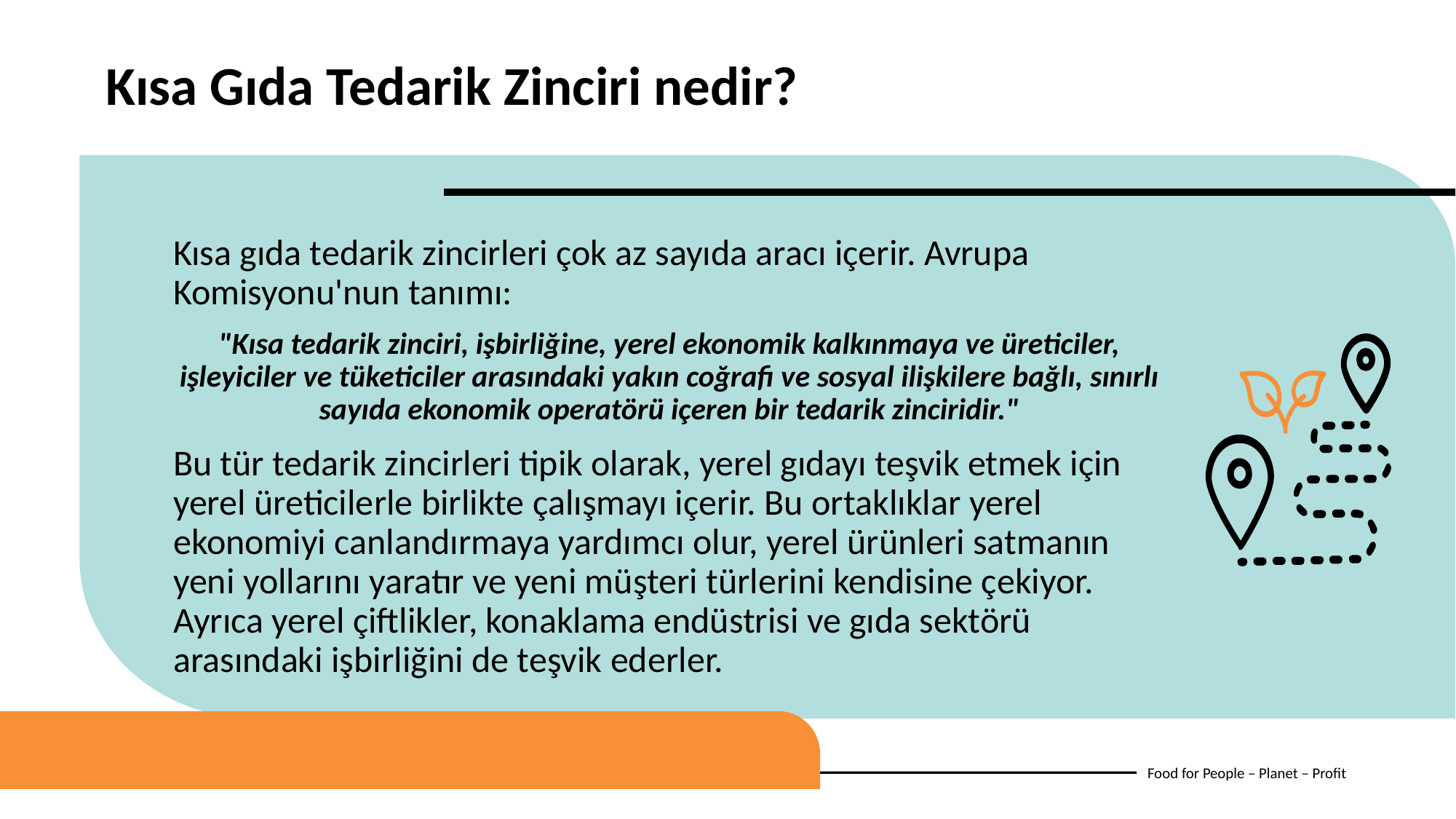

Kısa Gıda Tedarik Zinciri nedir?

Kısa gıda tedarik zincirleri çok az sayıda aracı içerir. Avrupa Komisyonu'nun tanımı:
"Kısa tedarik zinciri, işbirliğine, yerel ekonomik kalkınmaya ve üreticiler, işleyiciler ve tüketiciler arasındaki yakın coğrafi ve sosyal ilişkilere bağlı, sınırlı sayıda ekonomik operatörü içeren bir tedarik zinciridir."
Bu tür tedarik zincirleri tipik olarak, yerel gıdayı teşvik etmek için yerel üreticilerle birlikte çalışmayı içerir. Bu ortaklıklar yerel ekonomiyi canlandırmaya yardımcı olur, yerel ürünleri satmanın yeni yollarını yaratır ve yeni müşteri türlerini kendisine çekiyor. Ayrıca yerel çiftlikler, konaklama endüstrisi ve gıda sektörü arasındaki işbirliğini de teşvik ederler.